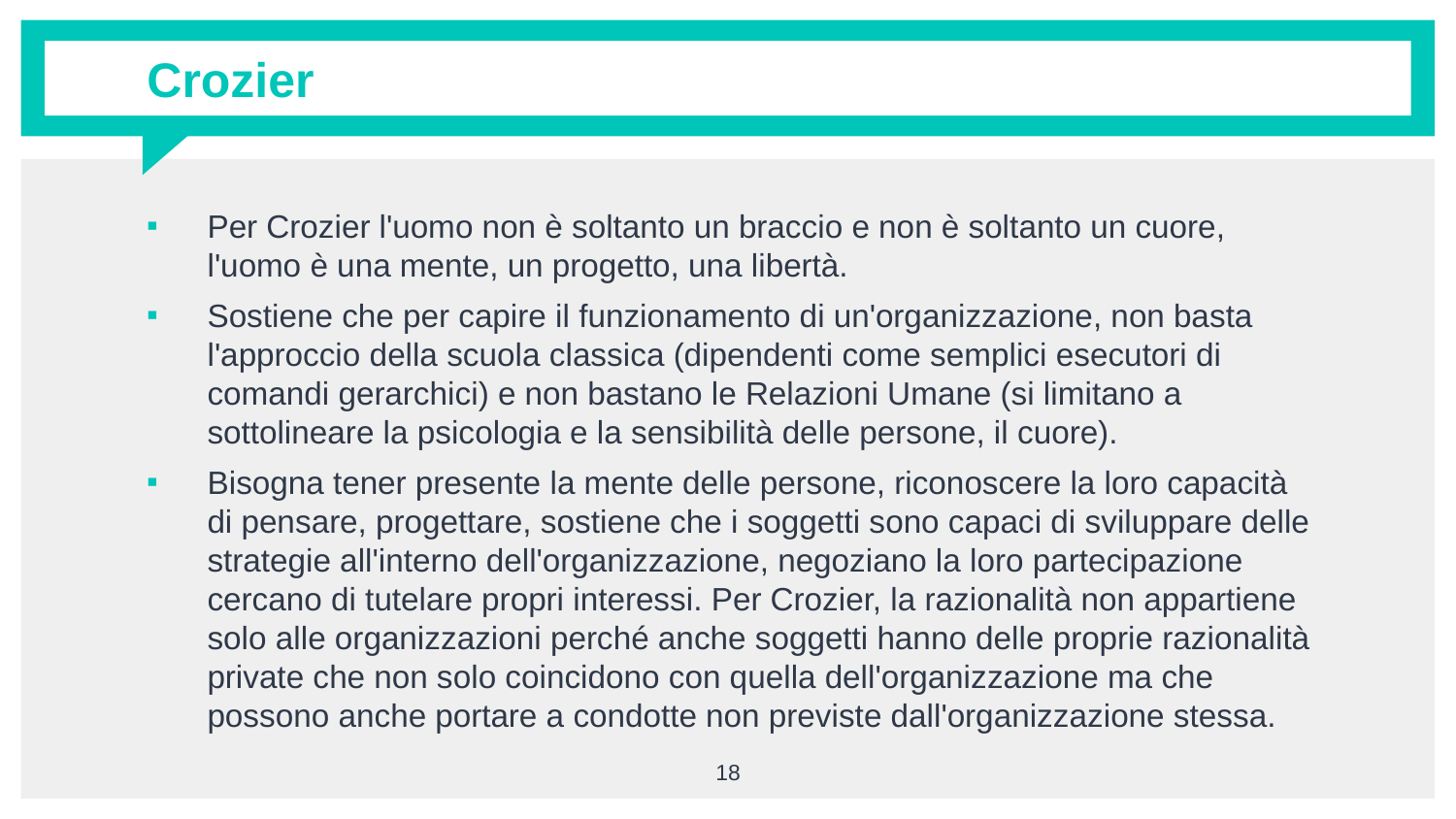

# Crozier
Per Crozier l'uomo non è soltanto un braccio e non è soltanto un cuore, l'uomo è una mente, un progetto, una libertà.
Sostiene che per capire il funzionamento di un'organizzazione, non basta l'approccio della scuola classica (dipendenti come semplici esecutori di comandi gerarchici) e non bastano le Relazioni Umane (si limitano a sottolineare la psicologia e la sensibilità delle persone, il cuore).
Bisogna tener presente la mente delle persone, riconoscere la loro capacità di pensare, progettare, sostiene che i soggetti sono capaci di sviluppare delle strategie all'interno dell'organizzazione, negoziano la loro partecipazione cercano di tutelare propri interessi. Per Crozier, la razionalità non appartiene solo alle organizzazioni perché anche soggetti hanno delle proprie razionalità private che non solo coincidono con quella dell'organizzazione ma che possono anche portare a condotte non previste dall'organizzazione stessa.
18